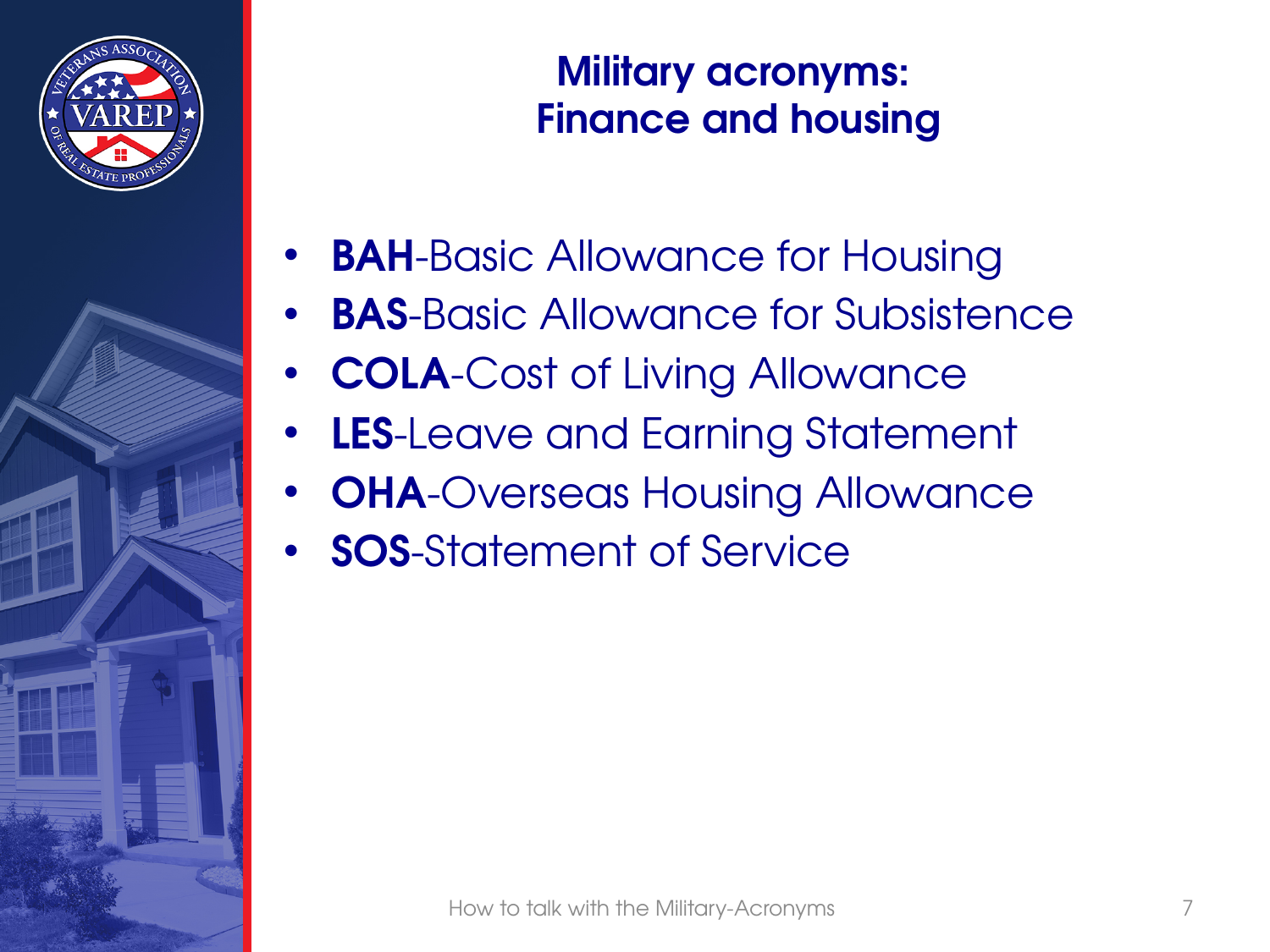

# Military acronyms: Finance and housing
BAH-Basic Allowance for Housing
BAS-Basic Allowance for Subsistence
COLA-Cost of Living Allowance
LES-Leave and Earning Statement
OHA-Overseas Housing Allowance
SOS-Statement of Service

How to talk with the Military-Acronyms
7